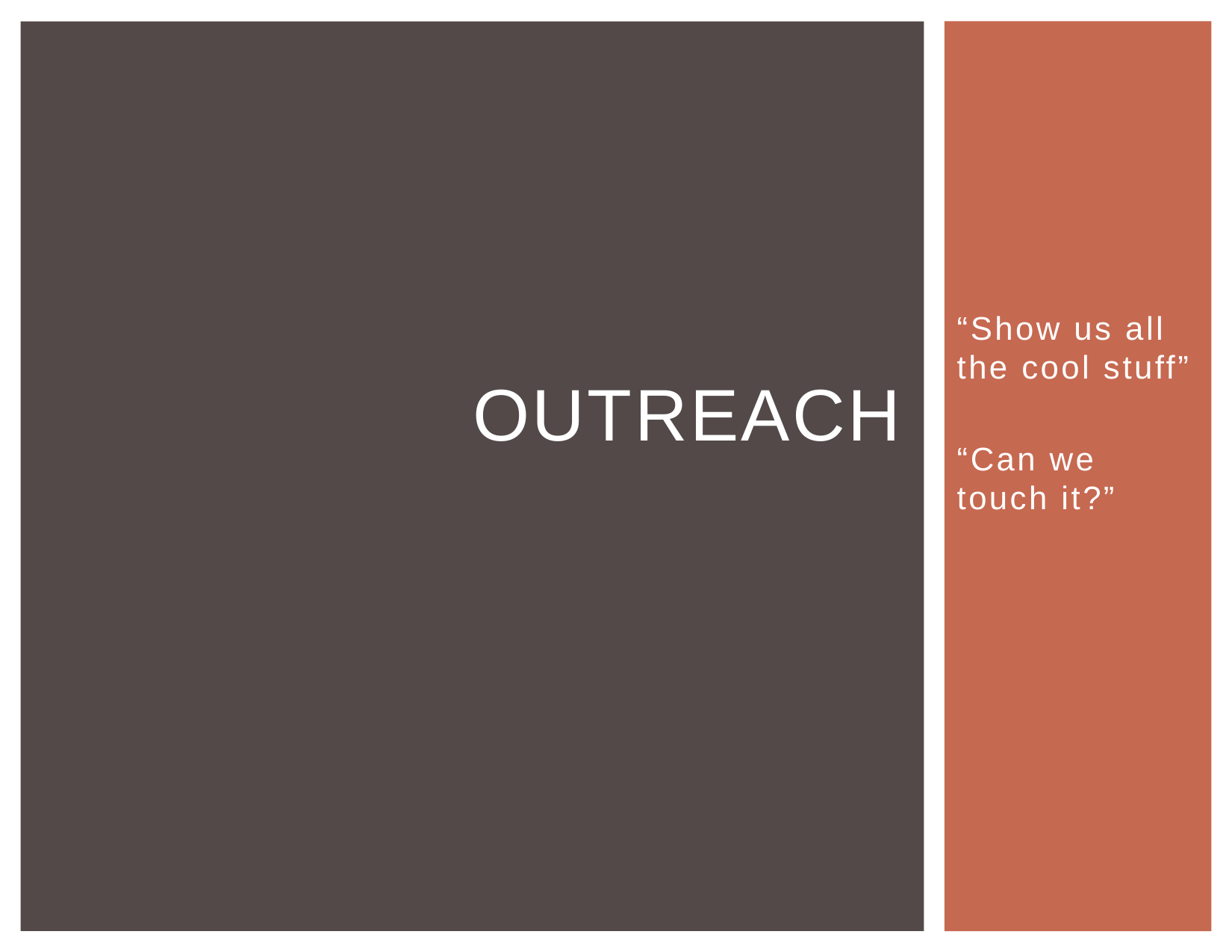

# Outreach
“Show us all the cool stuff”

“Can we touch it?”